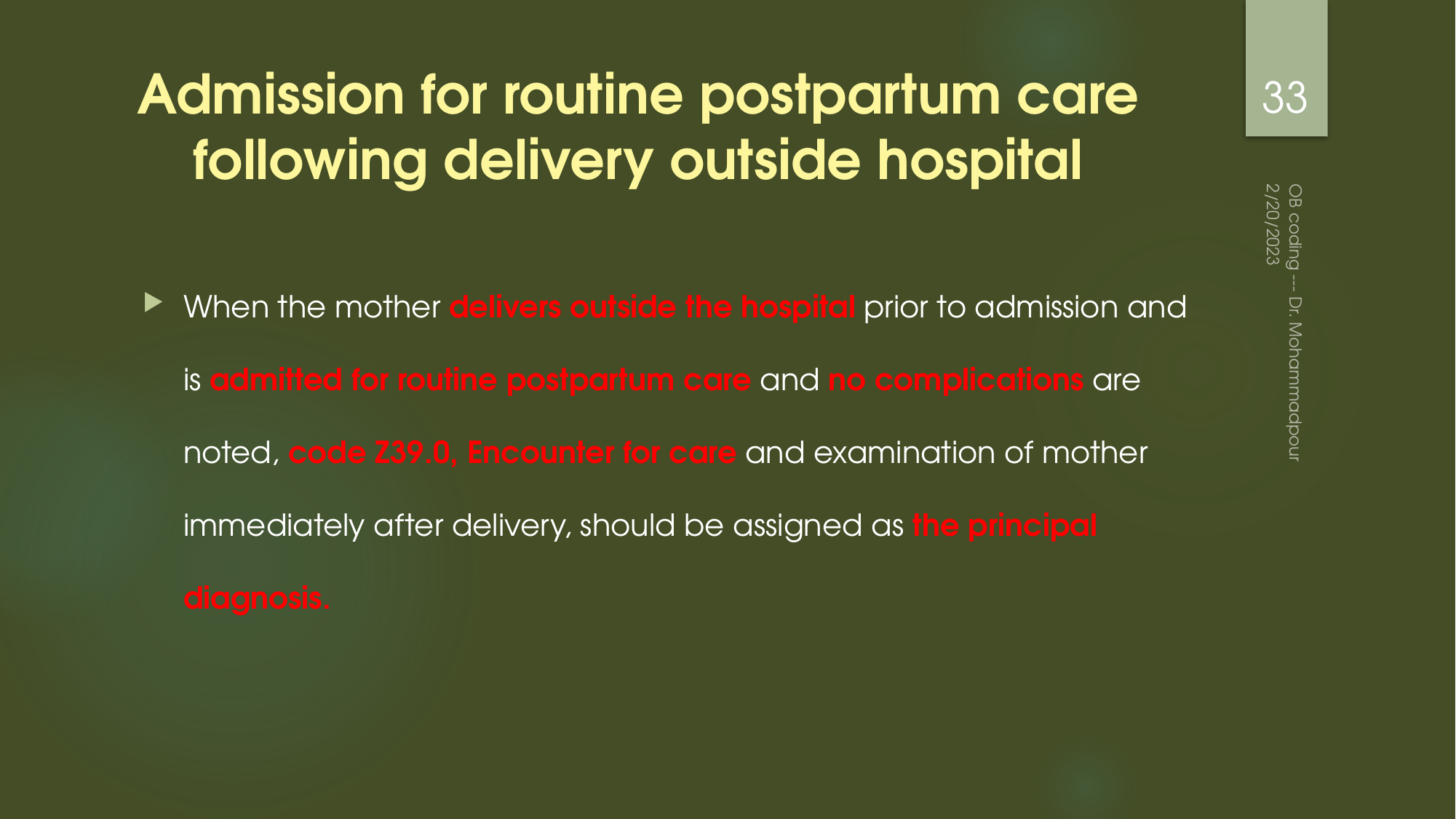

33
# Admission for routine postpartum care following delivery outside hospital
2/20/2023
When the mother delivers outside the hospital prior to admission and is admitted for routine postpartum care and no complications are noted, code Z39.0, Encounter for care and examination of mother immediately after delivery, should be assigned as the principal diagnosis.
OB coding --- Dr. Mohammadpour